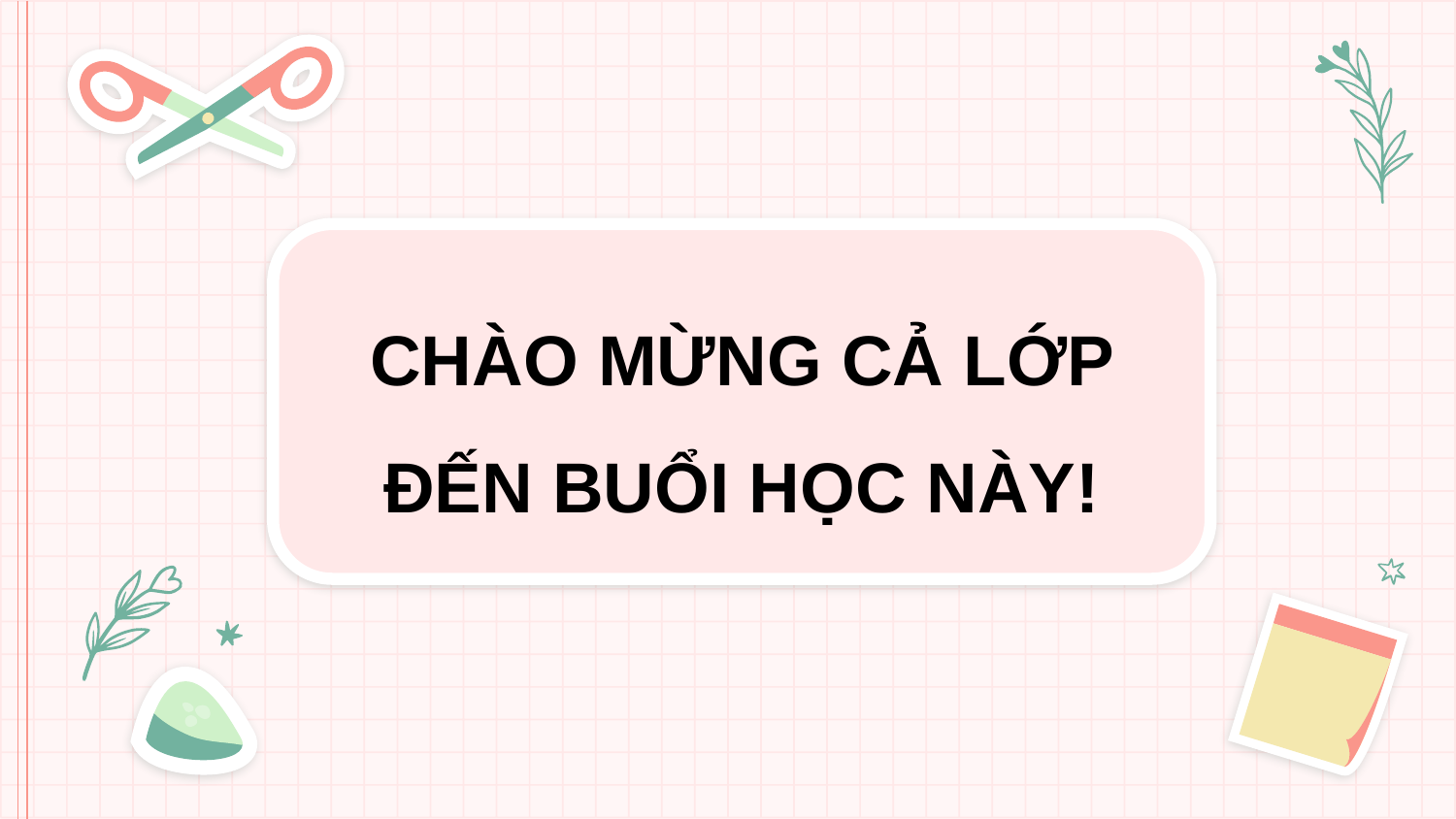

CHÀO MỪNG CẢ LỚP ĐẾN BUỔI HỌC NÀY!